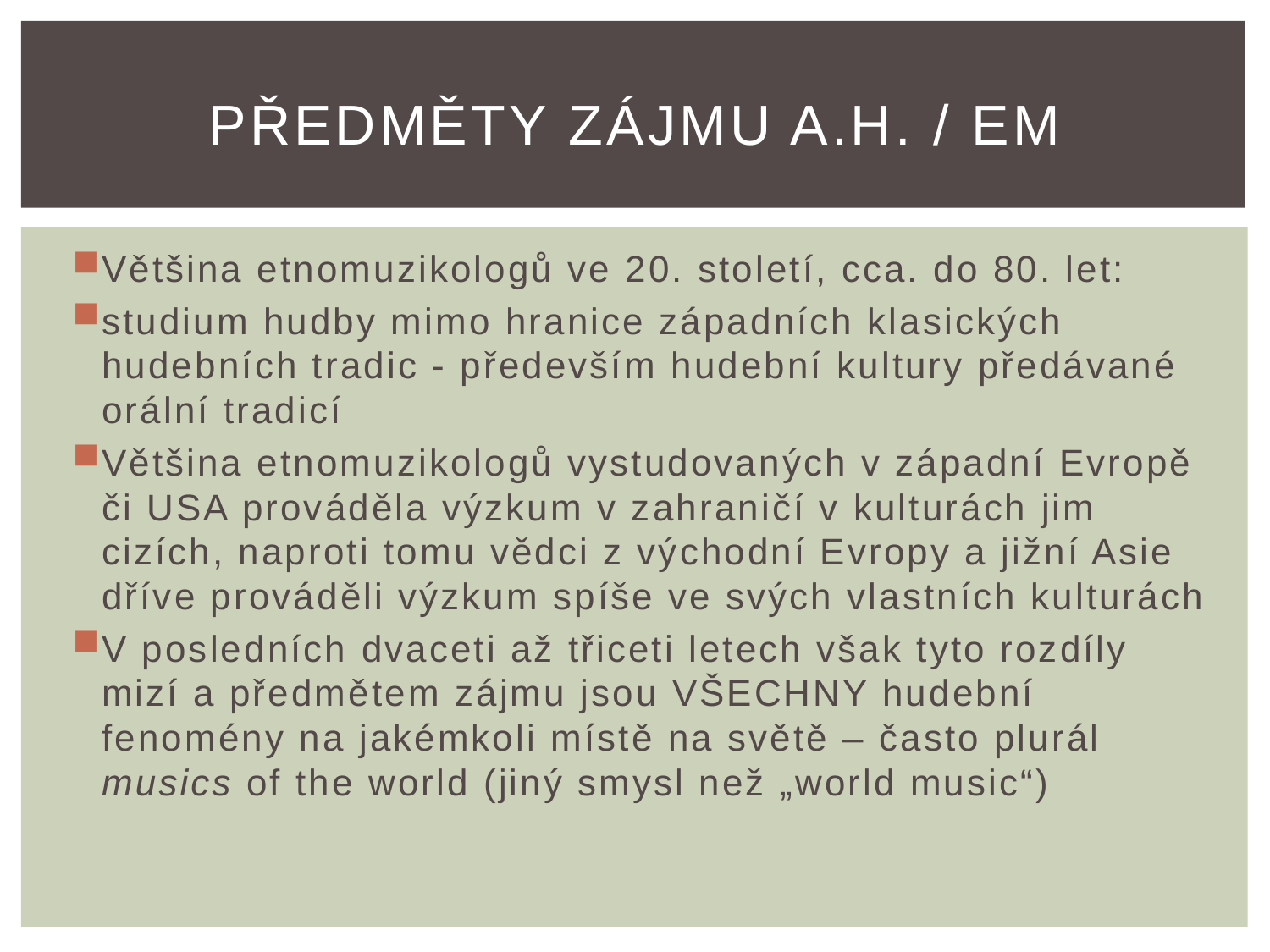

# Předměty zájmu A.H. / EM
Většina etnomuzikologů ve 20. století, cca. do 80. let:
studium hudby mimo hranice západních klasických hudebních tradic - především hudební kultury předávané orální tradicí
Většina etnomuzikologů vystudovaných v západní Evropě či USA prováděla výzkum v zahraničí v kulturách jim cizích, naproti tomu vědci z východní Evropy a jižní Asie dříve prováděli výzkum spíše ve svých vlastních kulturách
V posledních dvaceti až třiceti letech však tyto rozdíly mizí a předmětem zájmu jsou VŠECHNY hudební fenomény na jakémkoli místě na světě – často plurál musics of the world (jiný smysl než „world music“)